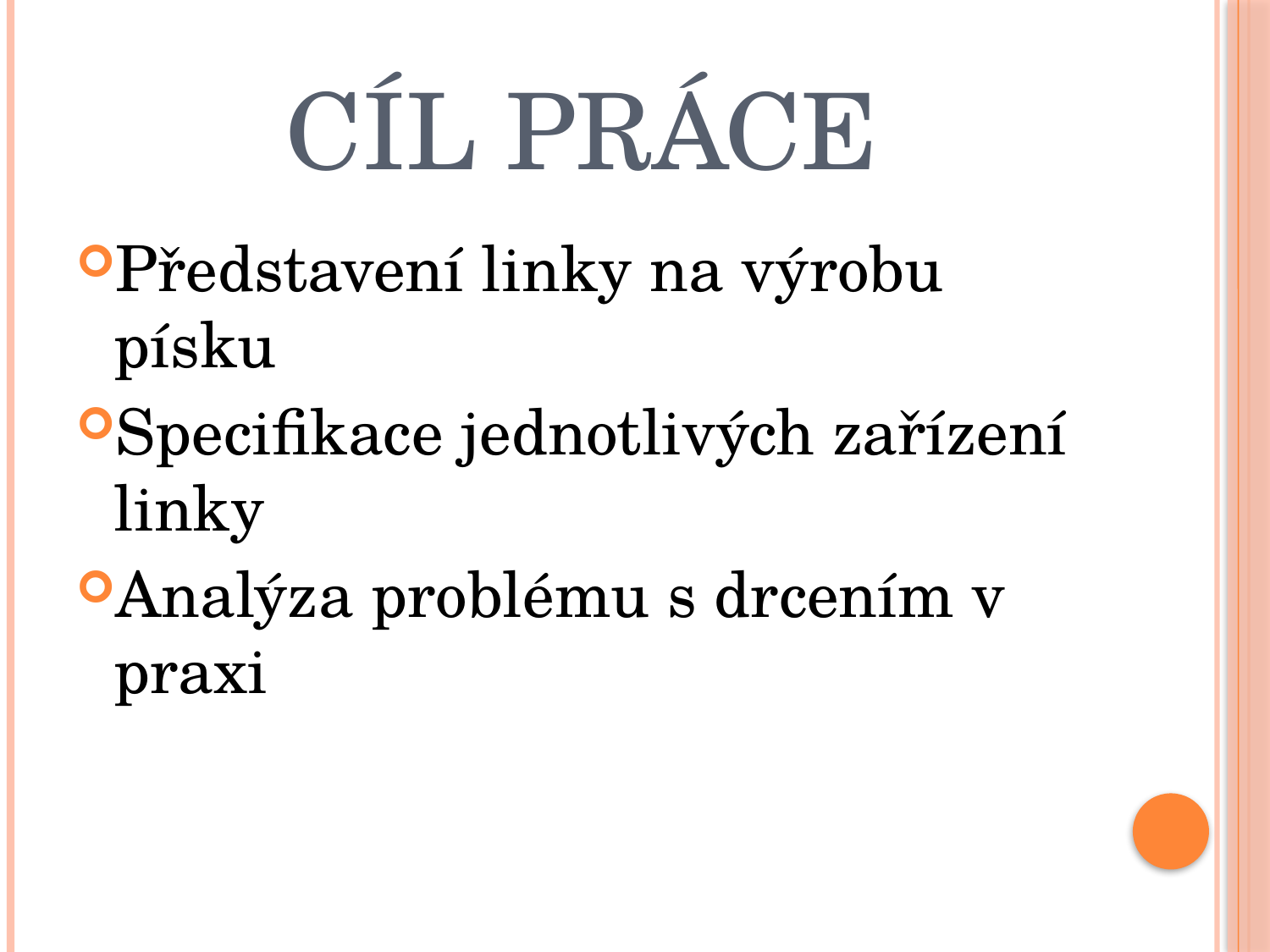

# Cíl práce
Představení linky na výrobu písku
Specifikace jednotlivých zařízení linky
Analýza problému s drcením v praxi